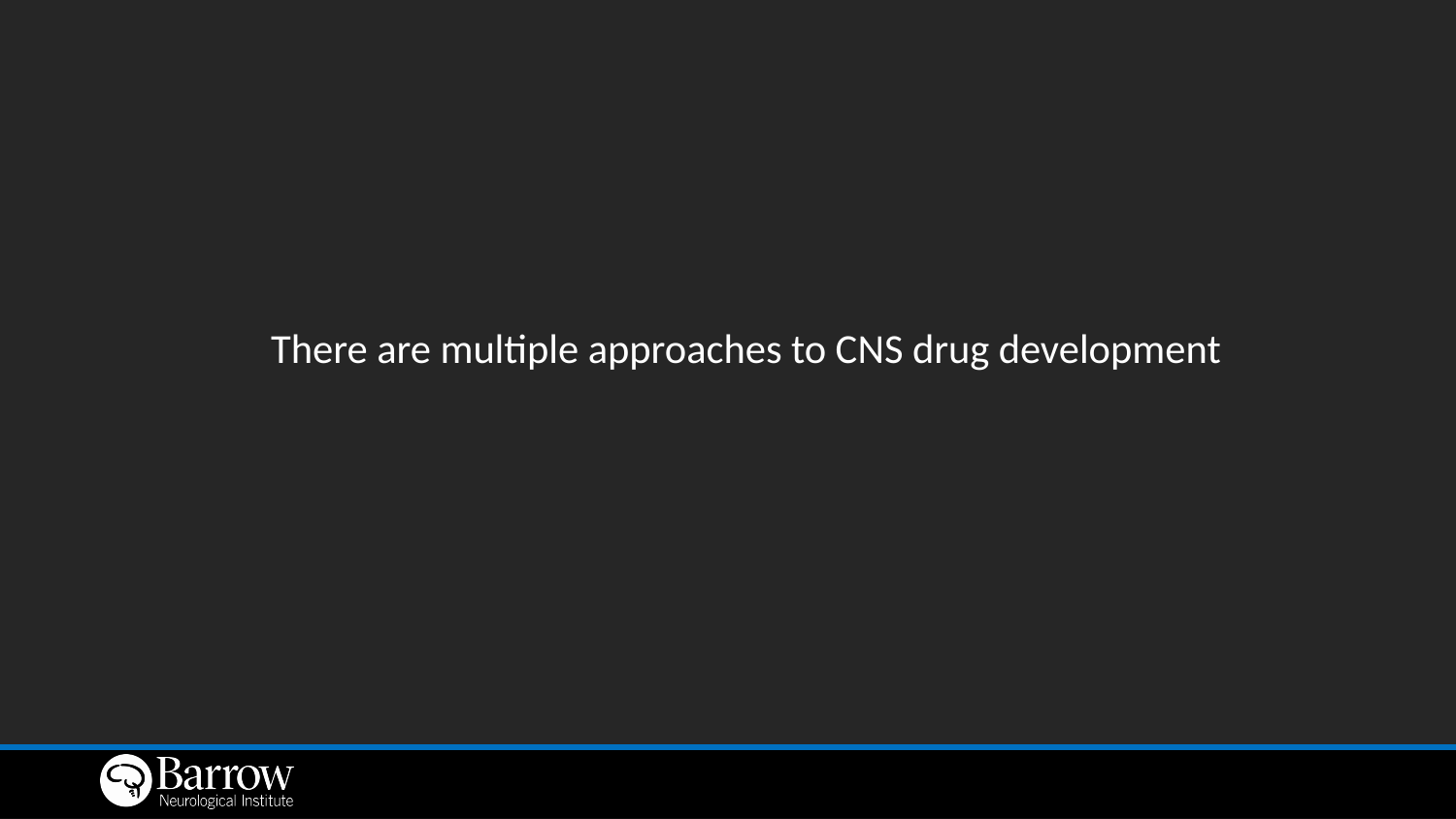

# There are multiple approaches to CNS drug development